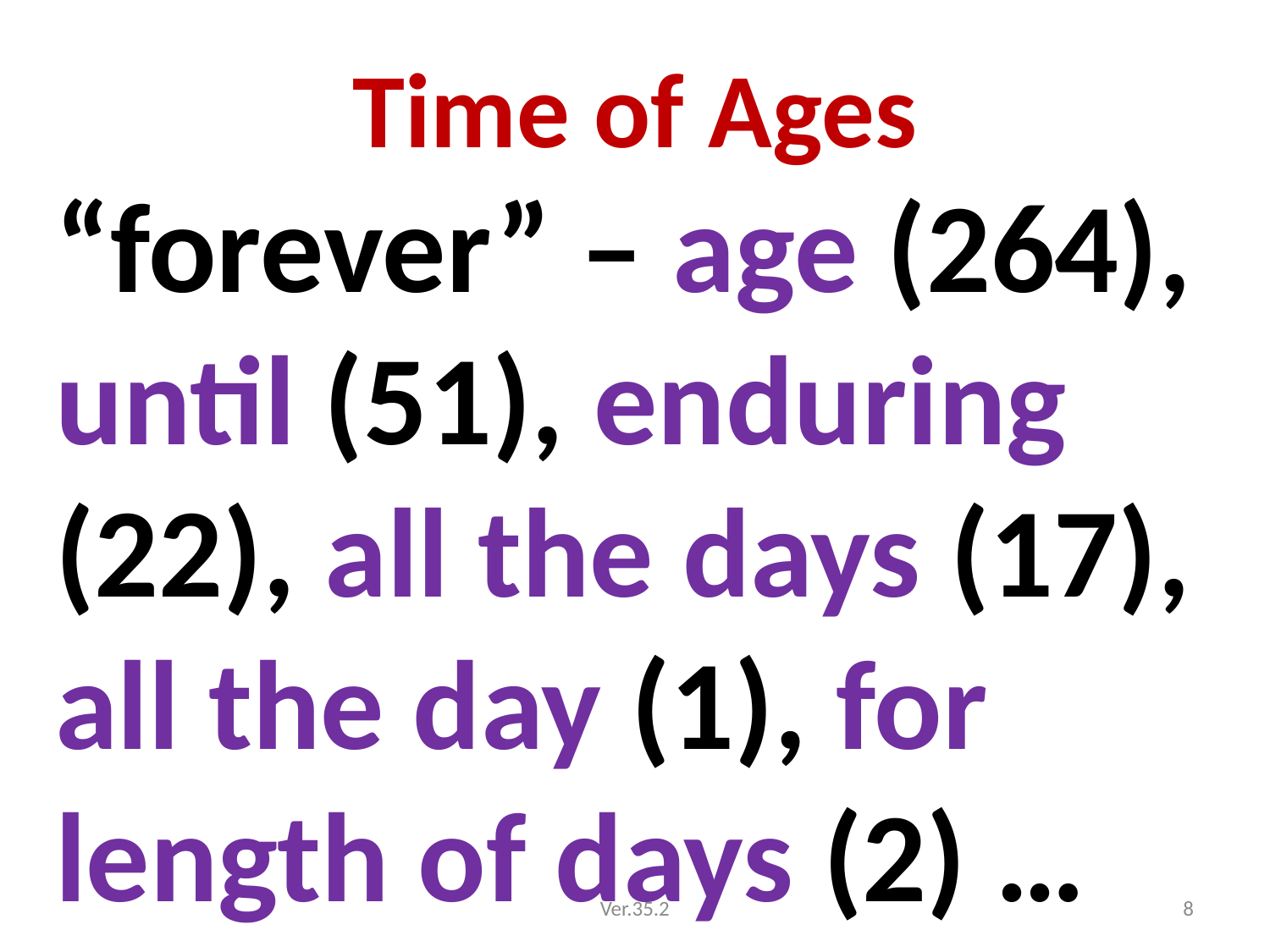

# Time of Ages
“forever” – age (264), until (51), enduring (22), all the days (17), all the day (1), for length of days (2) …
Ver.35.2
8